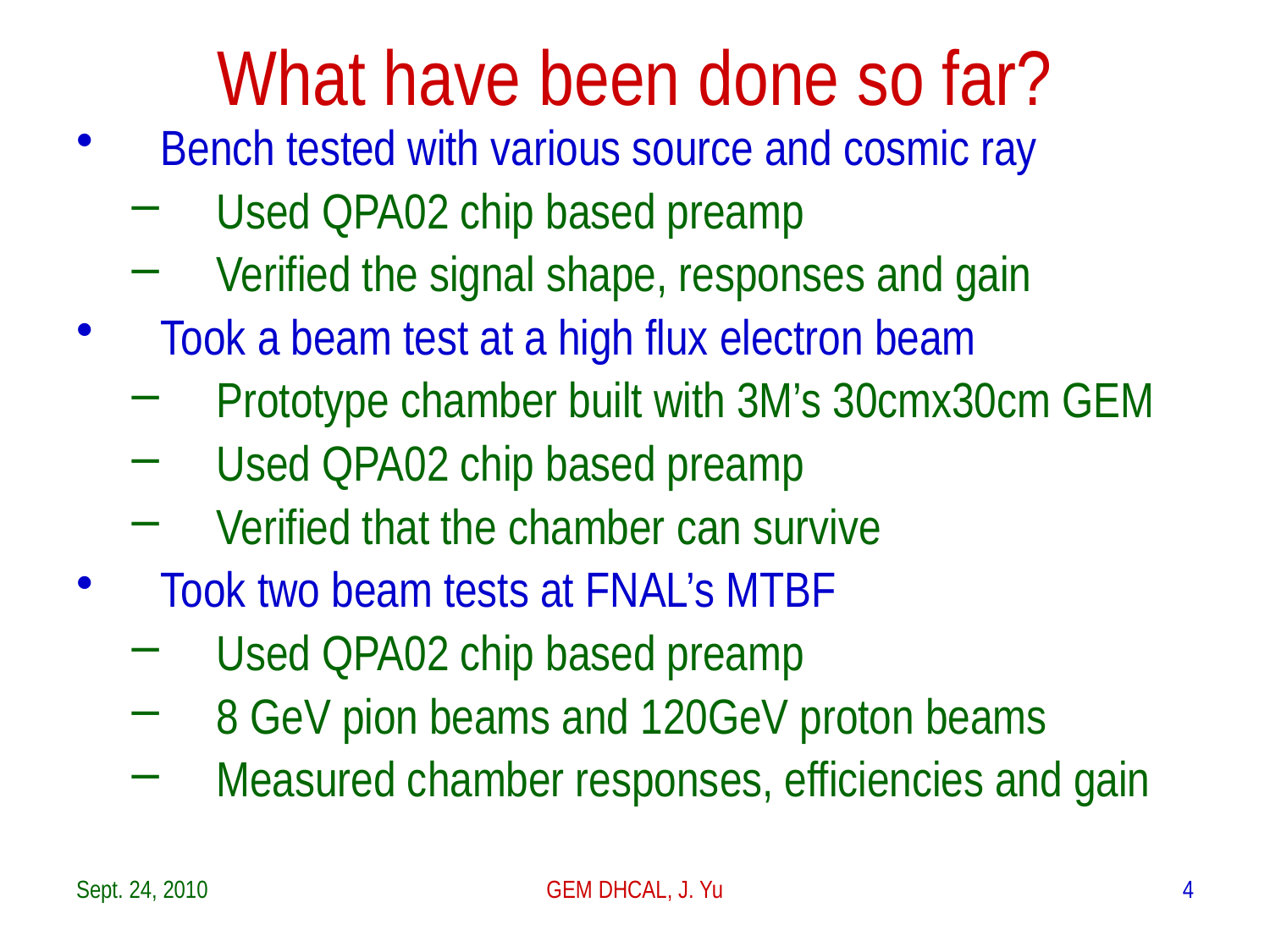

# What have been done so far?
Bench tested with various source and cosmic ray
Used QPA02 chip based preamp
Verified the signal shape, responses and gain
Took a beam test at a high flux electron beam
Prototype chamber built with 3M’s 30cmx30cm GEM
Used QPA02 chip based preamp
Verified that the chamber can survive
Took two beam tests at FNAL’s MTBF
Used QPA02 chip based preamp
8 GeV pion beams and 120GeV proton beams
Measured chamber responses, efficiencies and gain
Sept. 24, 2010
GEM DHCAL, J. Yu
4